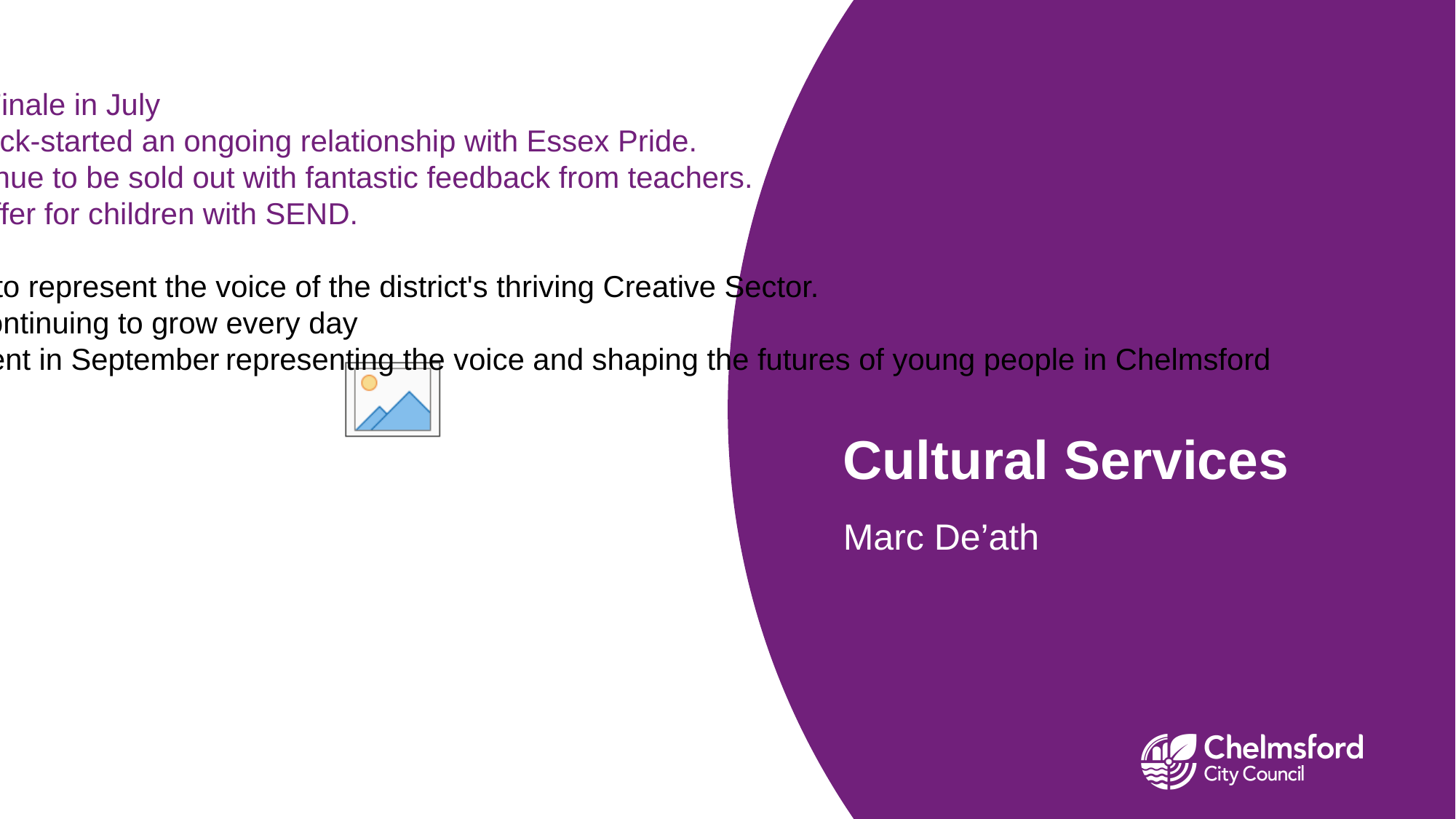

Chelmsford Museum
2500 people attended Carnival Finale in July
Behind the Rainbow exhibition kick-started an ongoing relationship with Essex Pride.
School education sessions continue to be sold out with fantastic feedback from teachers.
Now expanding the museum’s offer for children with SEND.
Cultural Partnerships
Ignite - 13 new people recruited to represent the voice of the district's thriving Creative Sector.
Over 250 Ignite members and continuing to grow every day
Youth Forum led its first-ever event in September representing the voice and shaping the futures of young people in Chelmsford

# Cultural Services
Marc De’ath